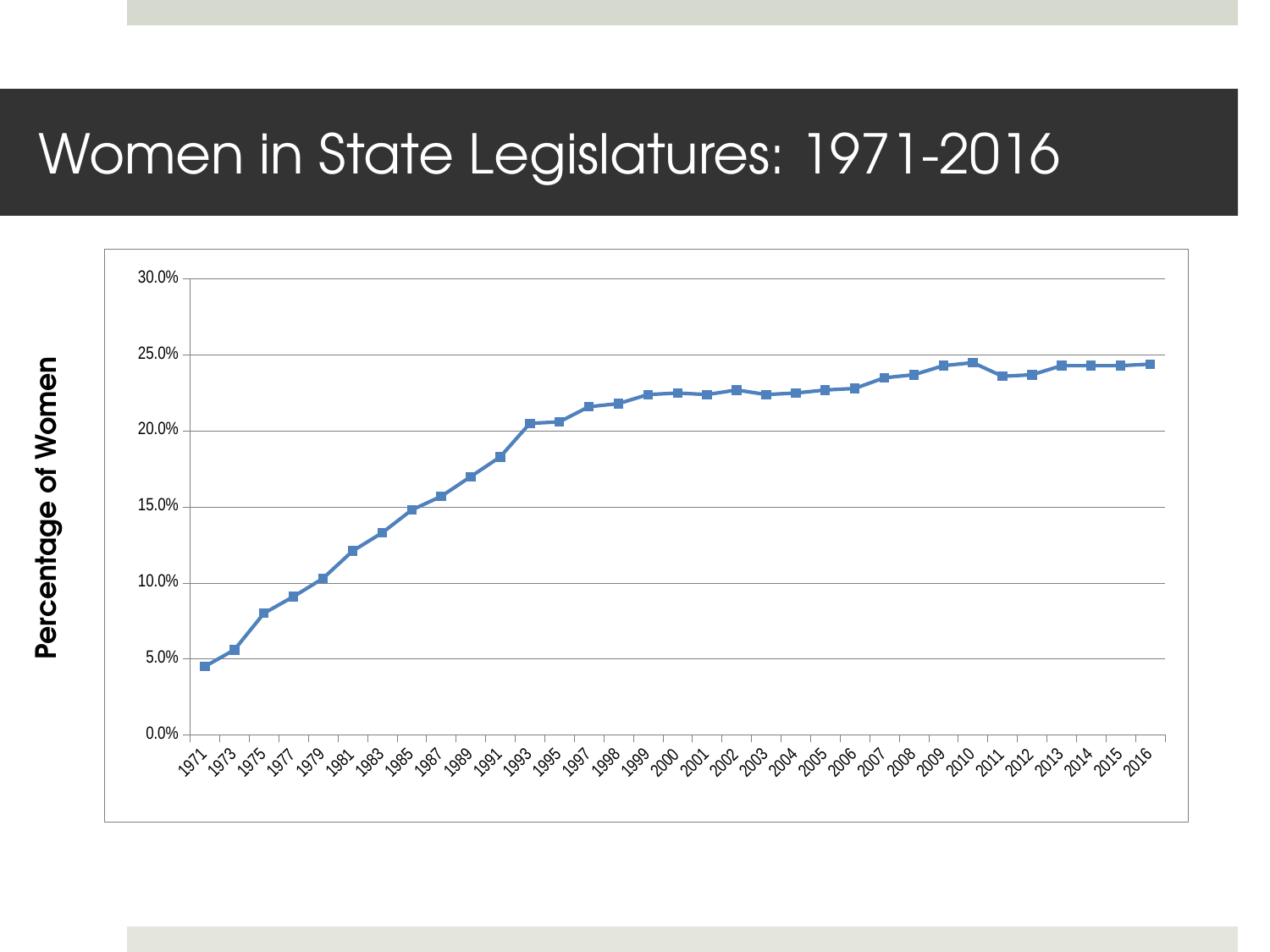

# Women in State Legislatures: 1971-2016

### Chart

| Category | Women |
|---|---|
| 1971 | 0.045 |
| 1973 | 0.056 |
| 1975 | 0.08 |
| 1977 | 0.091 |
| 1979 | 0.103 |
| 1981 | 0.121 |
| 1983 | 0.133 |
| 1985 | 0.148 |
| 1987 | 0.157 |
| 1989 | 0.17 |
| 1991 | 0.183 |
| 1993 | 0.205 |
| 1995 | 0.206 |
| 1997 | 0.216 |
| 1998 | 0.218 |
| 1999 | 0.224 |
| 2000 | 0.225 |
| 2001 | 0.224 |
| 2002 | 0.227 |
| 2003 | 0.224 |
| 2004 | 0.225 |
| 2005 | 0.227 |
| 2006 | 0.228 |
| 2007 | 0.235 |
| 2008 | 0.237 |
| 2009 | 0.243 |
| 2010 | 0.245 |
| 2011 | 0.236 |
| 2012 | 0.237 |
| 2013 | 0.243 |
| 2014 | 0.243 |
| 2015 | 0.243 |
| 2016 | 0.244 |
Percentage of Women